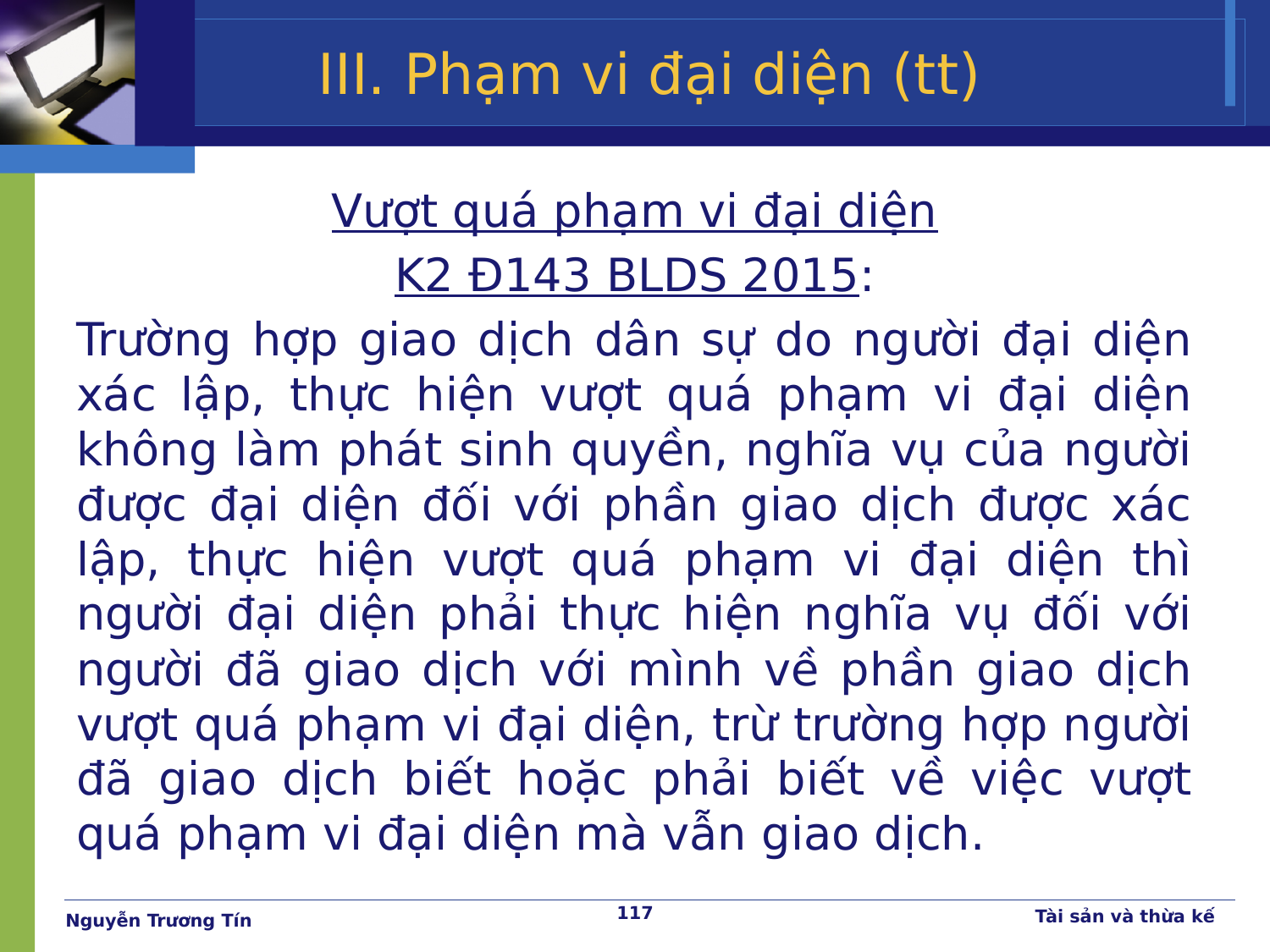

# III. Phạm vi đại diện (tt)
Vượt quá phạm vi đại diện
K2 Đ143 BLDS 2015:
Trường hợp giao dịch dân sự do người đại diện xác lập, thực hiện vượt quá phạm vi đại diện không làm phát sinh quyền, nghĩa vụ của người được đại diện đối với phần giao dịch được xác lập, thực hiện vượt quá phạm vi đại diện thì người đại diện phải thực hiện nghĩa vụ đối với người đã giao dịch với mình về phần giao dịch vượt quá phạm vi đại diện, trừ trường hợp người đã giao dịch biết hoặc phải biết về việc vượt quá phạm vi đại diện mà vẫn giao dịch.
117
Tài sản và thừa kế
Nguyễn Trương Tín